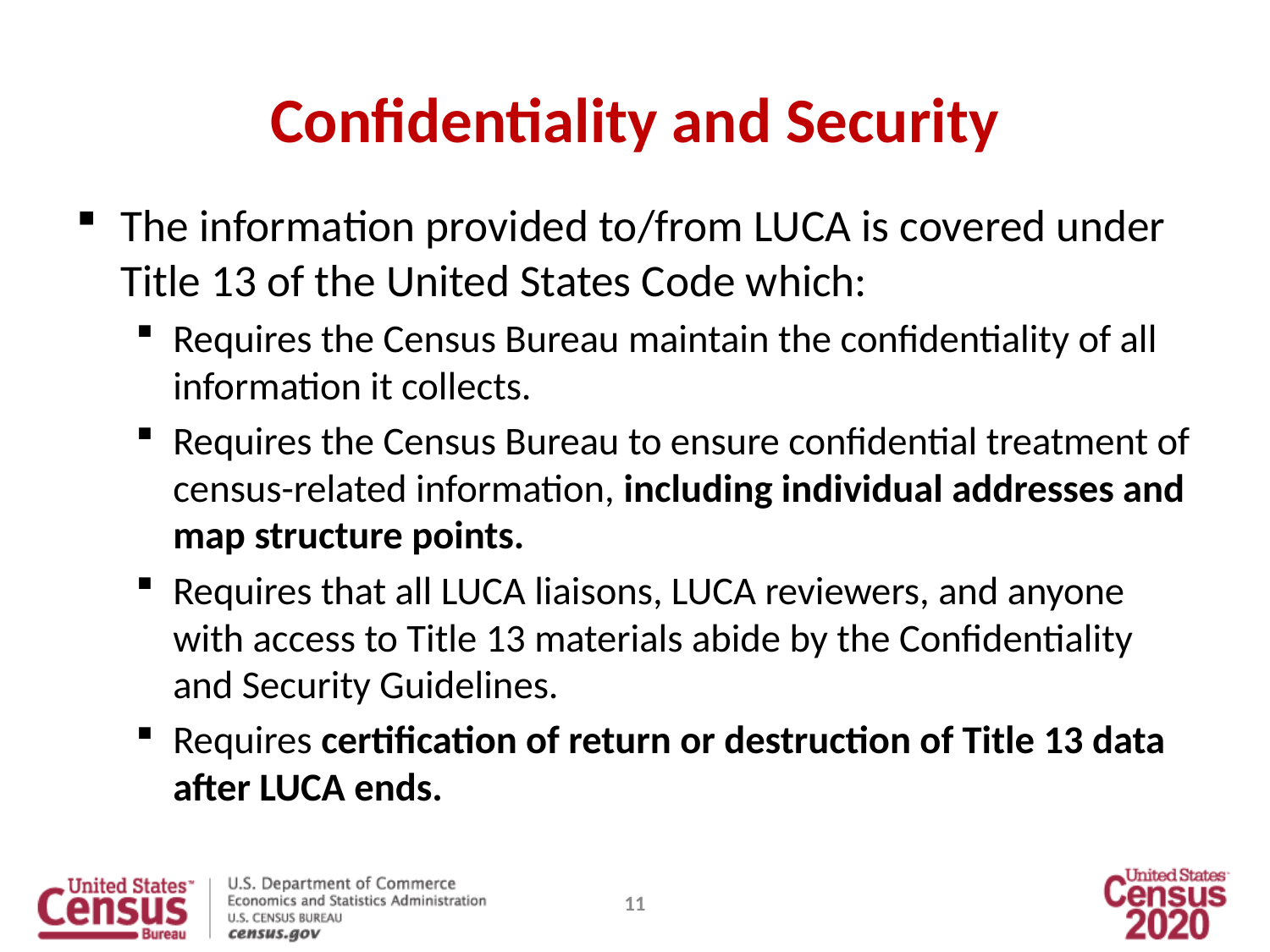

# Confidentiality and Security
The information provided to/from LUCA is covered under Title 13 of the United States Code which:
Requires the Census Bureau maintain the confidentiality of all information it collects.
Requires the Census Bureau to ensure confidential treatment of census-related information, including individual addresses and map structure points.
Requires that all LUCA liaisons, LUCA reviewers, and anyone with access to Title 13 materials abide by the Confidentiality and Security Guidelines.
Requires certification of return or destruction of Title 13 data after LUCA ends.

11